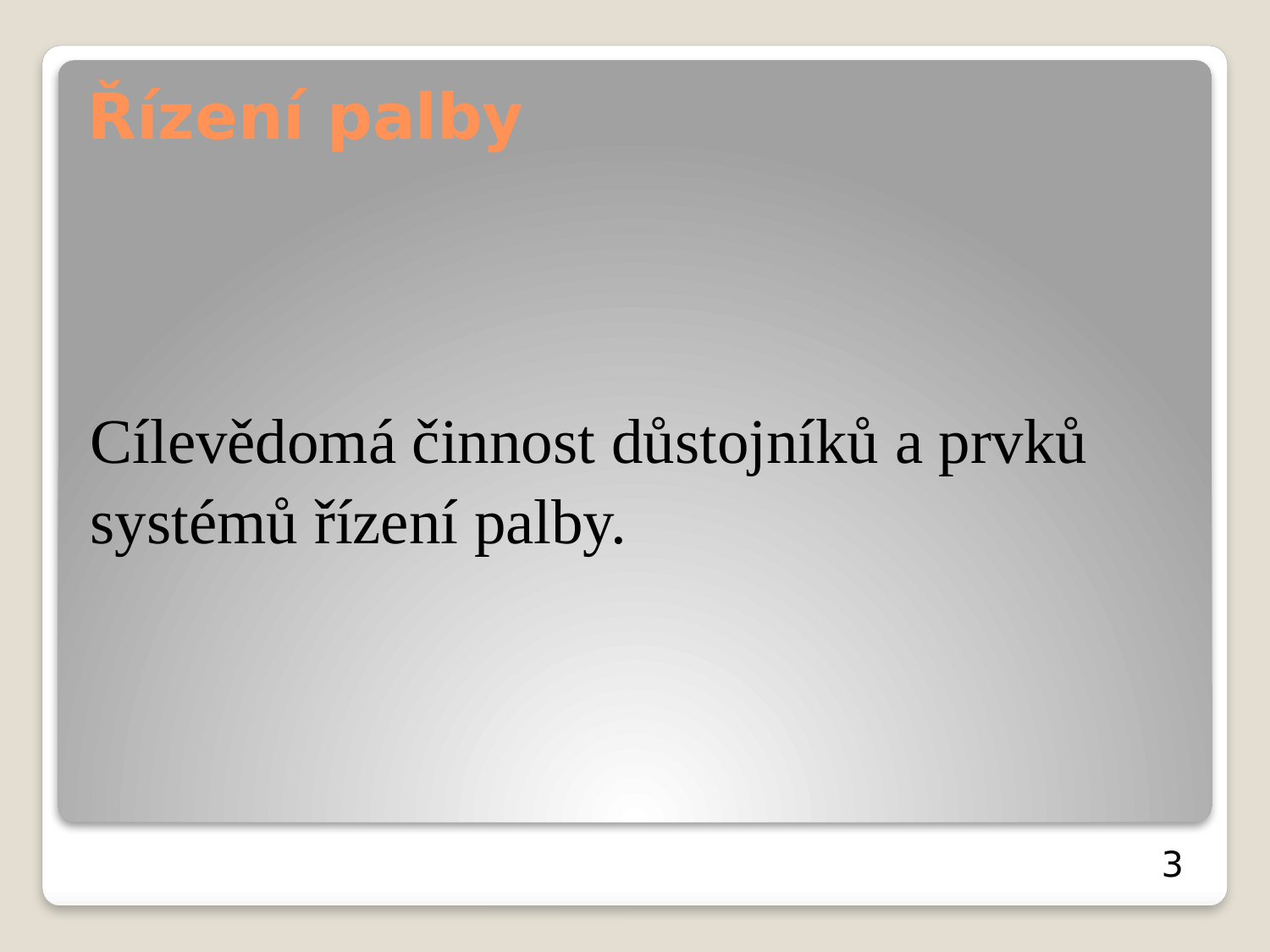

# Řízení palby

Cílevědomá činnost důstojníků a prvků
systémů řízení palby.

3